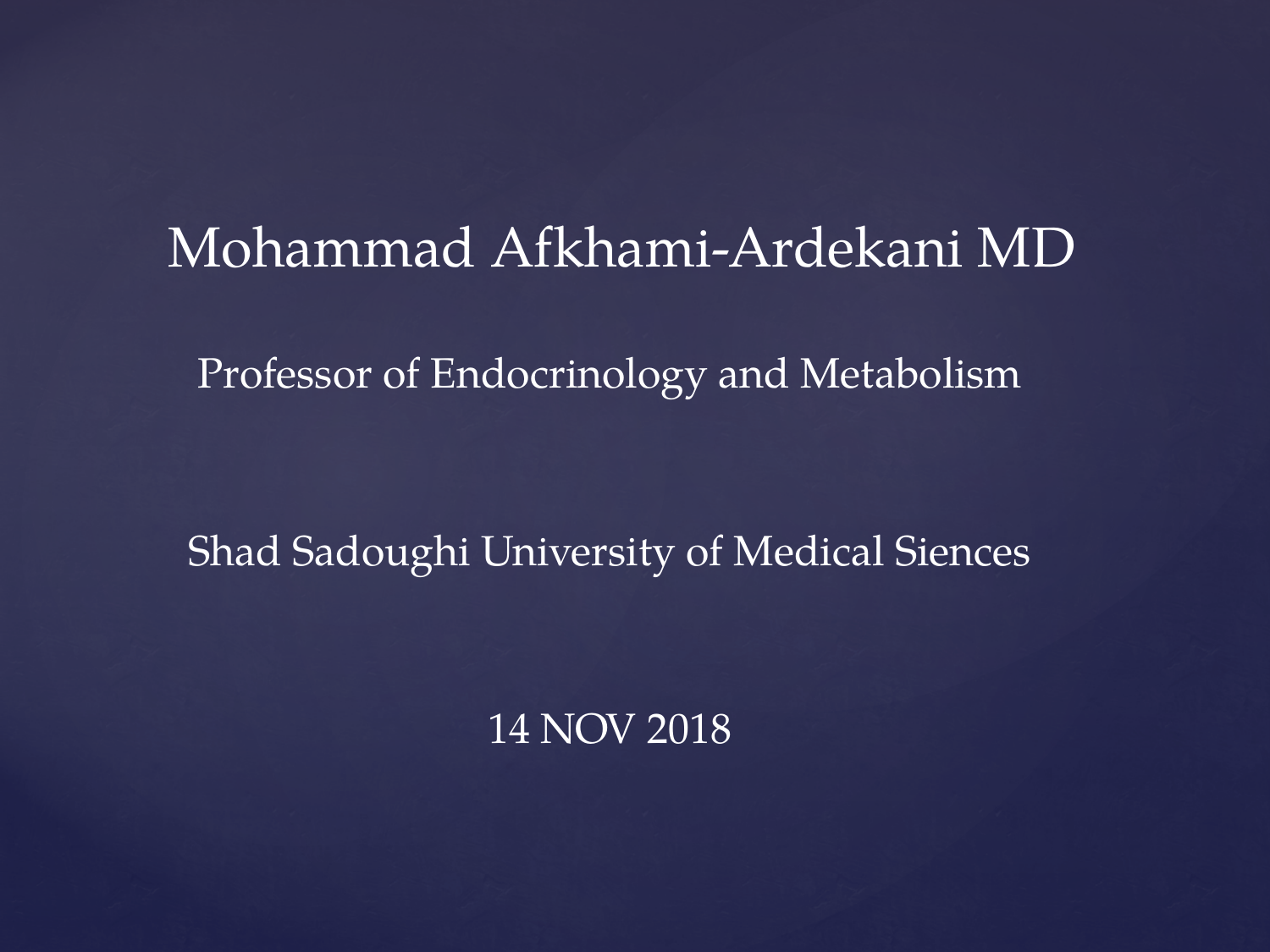

Mohammad Afkhami-Ardekani MD

Professor of Endocrinology and Metabolism

Shad Sadoughi University of Medical Siences

14 NOV 2018